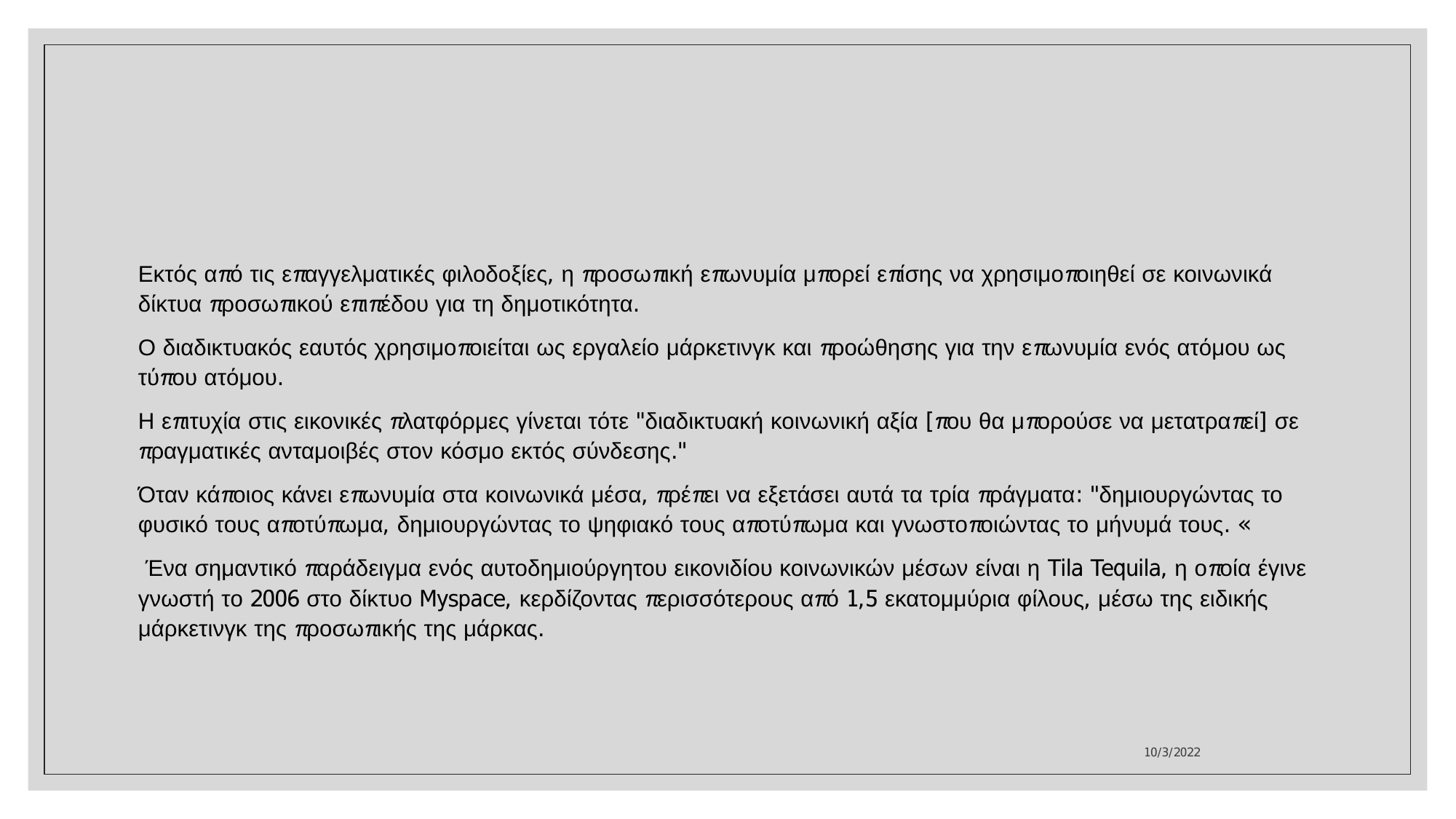

#
Εκτός από τις επαγγελματικές φιλοδοξίες, η προσωπική επωνυμία μπορεί επίσης να χρησιμοποιηθεί σε κοινωνικά δίκτυα προσωπικού επιπέδου για τη δημοτικότητα.
Ο διαδικτυακός εαυτός χρησιμοποιείται ως εργαλείο μάρκετινγκ και προώθησης για την επωνυμία ενός ατόμου ως τύπου ατόμου.
Η επιτυχία στις εικονικές πλατφόρμες γίνεται τότε "διαδικτυακή κοινωνική αξία [που θα μπορούσε να μετατραπεί] σε πραγματικές ανταμοιβές στον κόσμο εκτός σύνδεσης."
Όταν κάποιος κάνει επωνυμία στα κοινωνικά μέσα, πρέπει να εξετάσει αυτά τα τρία πράγματα: "δημιουργώντας το φυσικό τους αποτύπωμα, δημιουργώντας το ψηφιακό τους αποτύπωμα και γνωστοποιώντας το μήνυμά τους. «
 Ένα σημαντικό παράδειγμα ενός αυτοδημιούργητου εικονιδίου κοινωνικών μέσων είναι η Tila Tequila, η οποία έγινε γνωστή το 2006 στο δίκτυο Myspace, κερδίζοντας περισσότερους από 1,5 εκατομμύρια φίλους, μέσω της ειδικής μάρκετινγκ της προσωπικής της μάρκας.
10/3/2022